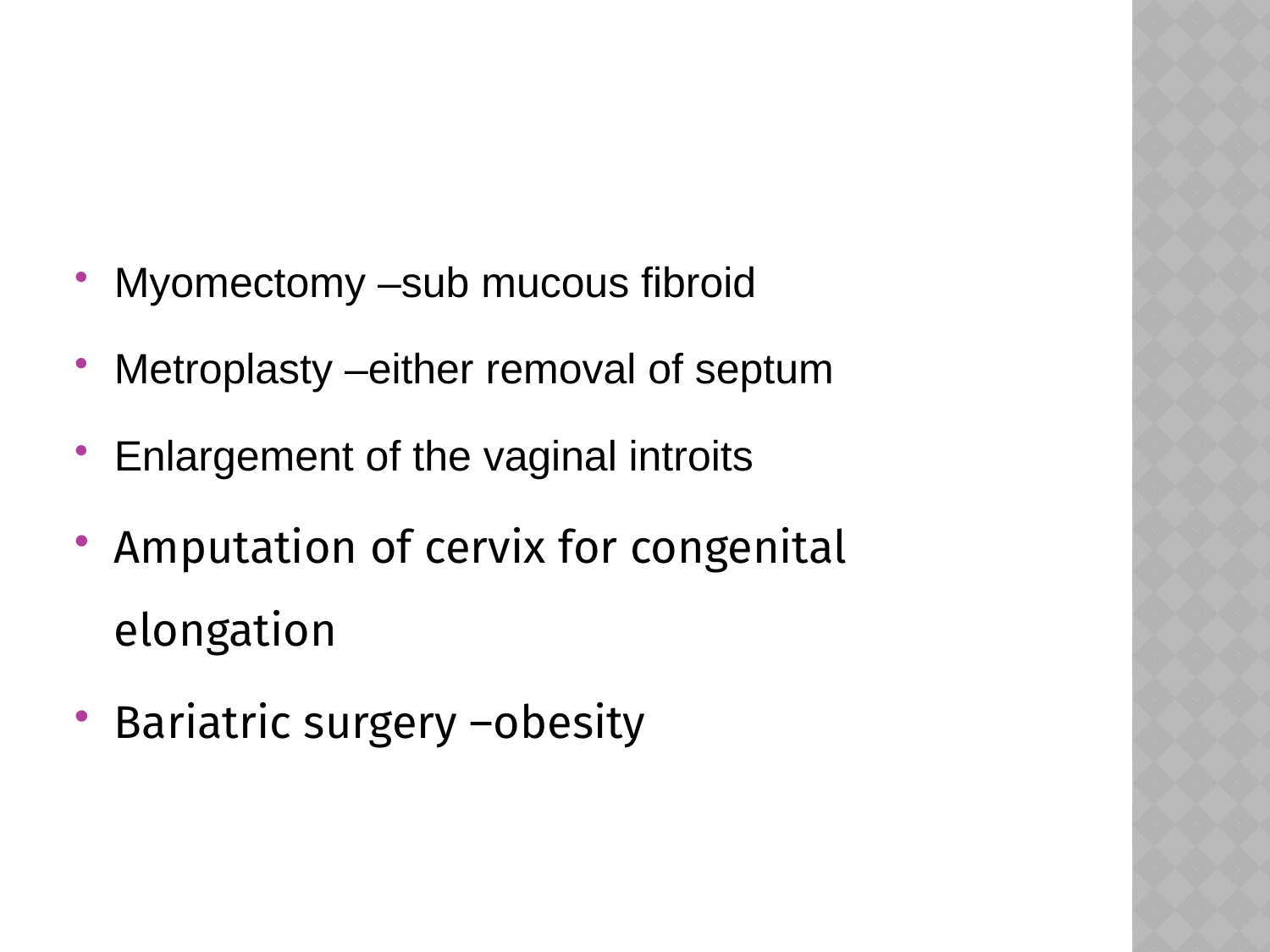

#
Myomectomy –sub mucous fibroid
Metroplasty –either removal of septum
Enlargement of the vaginal introits
Amputation of cervix for congenital elongation
Bariatric surgery –obesity